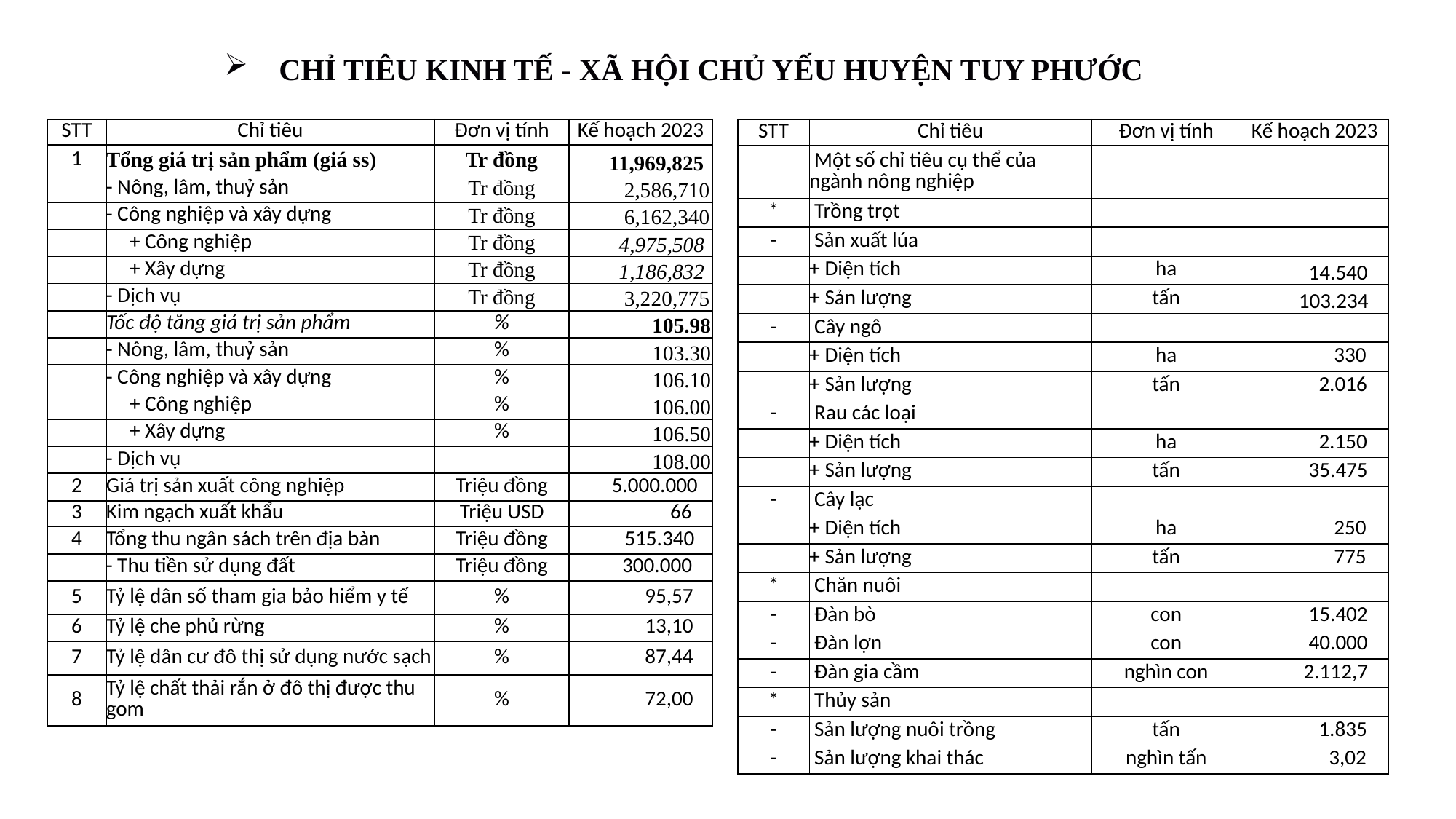

CHỈ TIÊU KINH TẾ - XÃ HỘI CHỦ YẾU HUYỆN TUY PHƯỚC
| STT | Chỉ tiêu | Đơn vị tính | Kế hoạch 2023 |
| --- | --- | --- | --- |
| 1 | Tổng giá trị sản phẩm (giá ss) | Tr đồng | 11,969,825 |
|  | - Nông, lâm, thuỷ sản | Tr đồng | 2,586,710 |
|  | - Công nghiệp và xây dựng | Tr đồng | 6,162,340 |
|  | + Công nghiệp | Tr đồng | 4,975,508 |
|  | + Xây dựng | Tr đồng | 1,186,832 |
|  | - Dịch vụ | Tr đồng | 3,220,775 |
|  | Tốc độ tăng giá trị sản phẩm | % | 105.98 |
|  | - Nông, lâm, thuỷ sản | % | 103.30 |
|  | - Công nghiệp và xây dựng | % | 106.10 |
|  | + Công nghiệp | % | 106.00 |
|  | + Xây dựng | % | 106.50 |
|  | - Dịch vụ |  | 108.00 |
| 2 | Giá trị sản xuất công nghiệp | Triệu đồng | 5.000.000 |
| 3 | Kim ngạch xuất khẩu | Triệu USD | 66 |
| 4 | Tổng thu ngân sách trên địa bàn | Triệu đồng | 515.340 |
|  | - Thu tiền sử dụng đất | Triệu đồng | 300.000 |
| 5 | Tỷ lệ dân số tham gia bảo hiểm y tế | % | 95,57 |
| 6 | Tỷ lệ che phủ rừng | % | 13,10 |
| 7 | Tỷ lệ dân cư đô thị sử dụng nước sạch | % | 87,44 |
| 8 | Tỷ lệ chất thải rắn ở đô thị được thu gom | % | 72,00 |
| STT | Chỉ tiêu | Đơn vị tính | Kế hoạch 2023 |
| --- | --- | --- | --- |
|  | Một số chỉ tiêu cụ thể của ngành nông nghiệp |  |  |
| \* | Trồng trọt |  |  |
| - | Sản xuất lúa |  |  |
|  | + Diện tích | ha | 14.540 |
|  | + Sản lượng | tấn | 103.234 |
| - | Cây ngô |  |  |
|  | + Diện tích | ha | 330 |
|  | + Sản lượng | tấn | 2.016 |
| - | Rau các loại |  |  |
|  | + Diện tích | ha | 2.150 |
|  | + Sản lượng | tấn | 35.475 |
| - | Cây lạc |  |  |
|  | + Diện tích | ha | 250 |
|  | + Sản lượng | tấn | 775 |
| \* | Chăn nuôi |  |  |
| - | Đàn bò | con | 15.402 |
| - | Đàn lợn | con | 40.000 |
| - | Đàn gia cầm | nghìn con | 2.112,7 |
| \* | Thủy sản |  |  |
| - | Sản lượng nuôi trồng | tấn | 1.835 |
| - | Sản lượng khai thác | nghìn tấn | 3,02 |